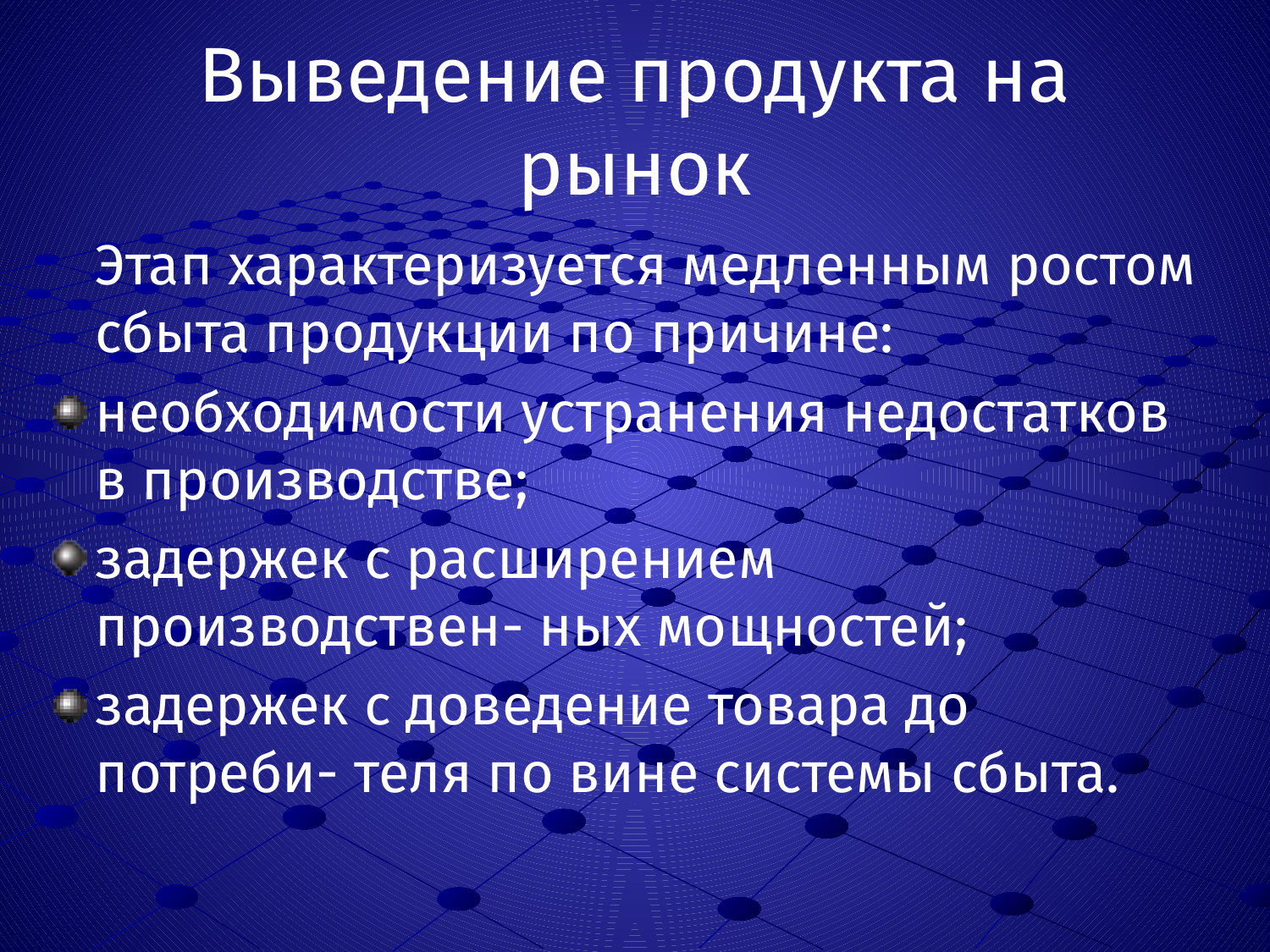

# Выведение продукта на рынок
	Этап характеризуется медленным ростом сбыта продукции по причине:
необходимости устранения недостатков в производстве;
задержек с расширением производствен- ных мощностей;
задержек с доведение товара до потреби- теля по вине системы сбыта.